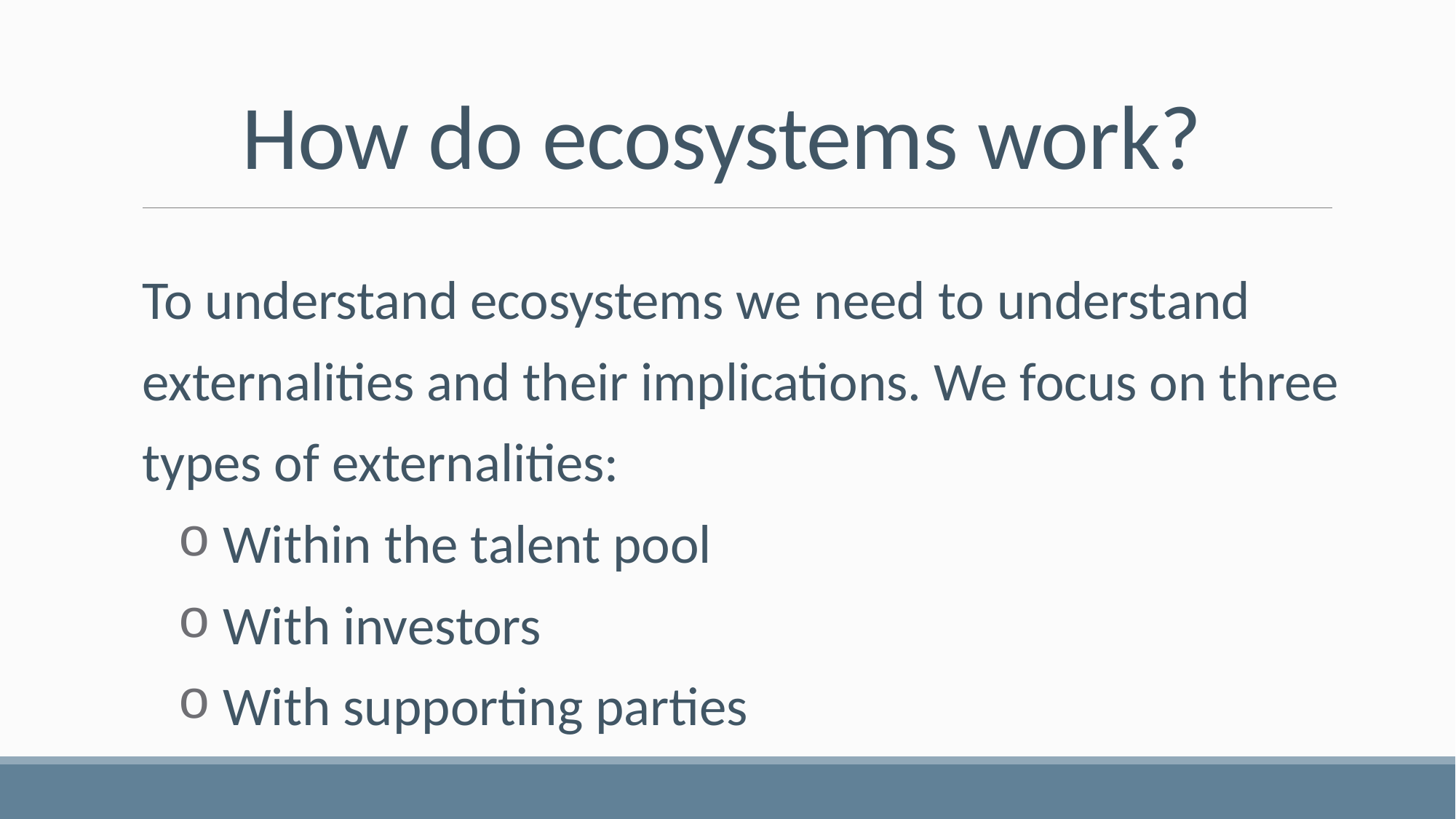

# How do ecosystems work?
To understand ecosystems we need to understand externalities and their implications. We focus on three types of externalities:
 Within the talent pool
 With investors
 With supporting parties